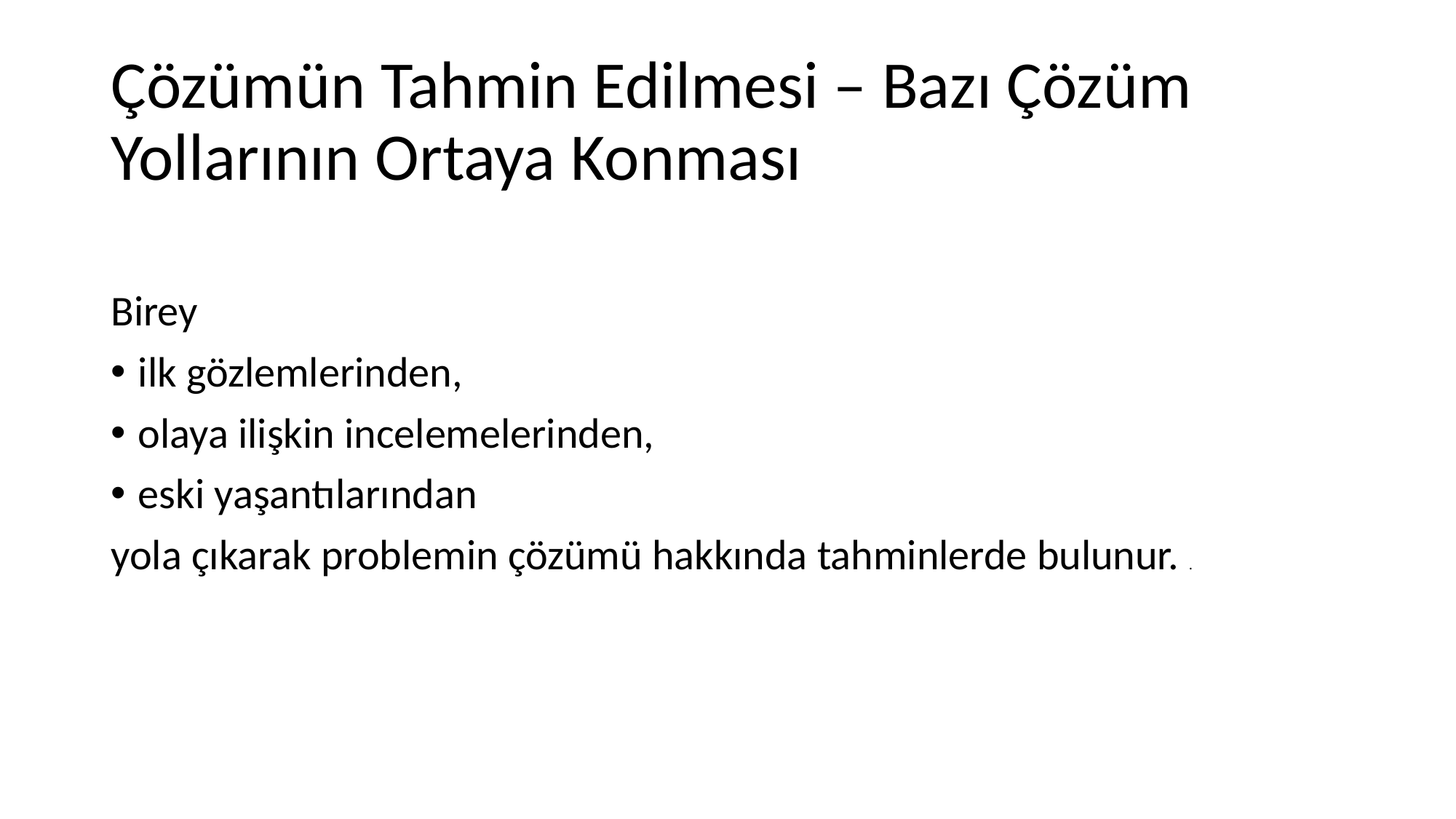

# Çözümün Tahmin Edilmesi – Bazı Çözüm Yollarının Ortaya Konması

Birey
ilk gözlemlerinden,
olaya ilişkin incelemelerinden,
eski yaşantılarından
yola çıkarak problemin çözümü hakkında tahminlerde bulunur. .